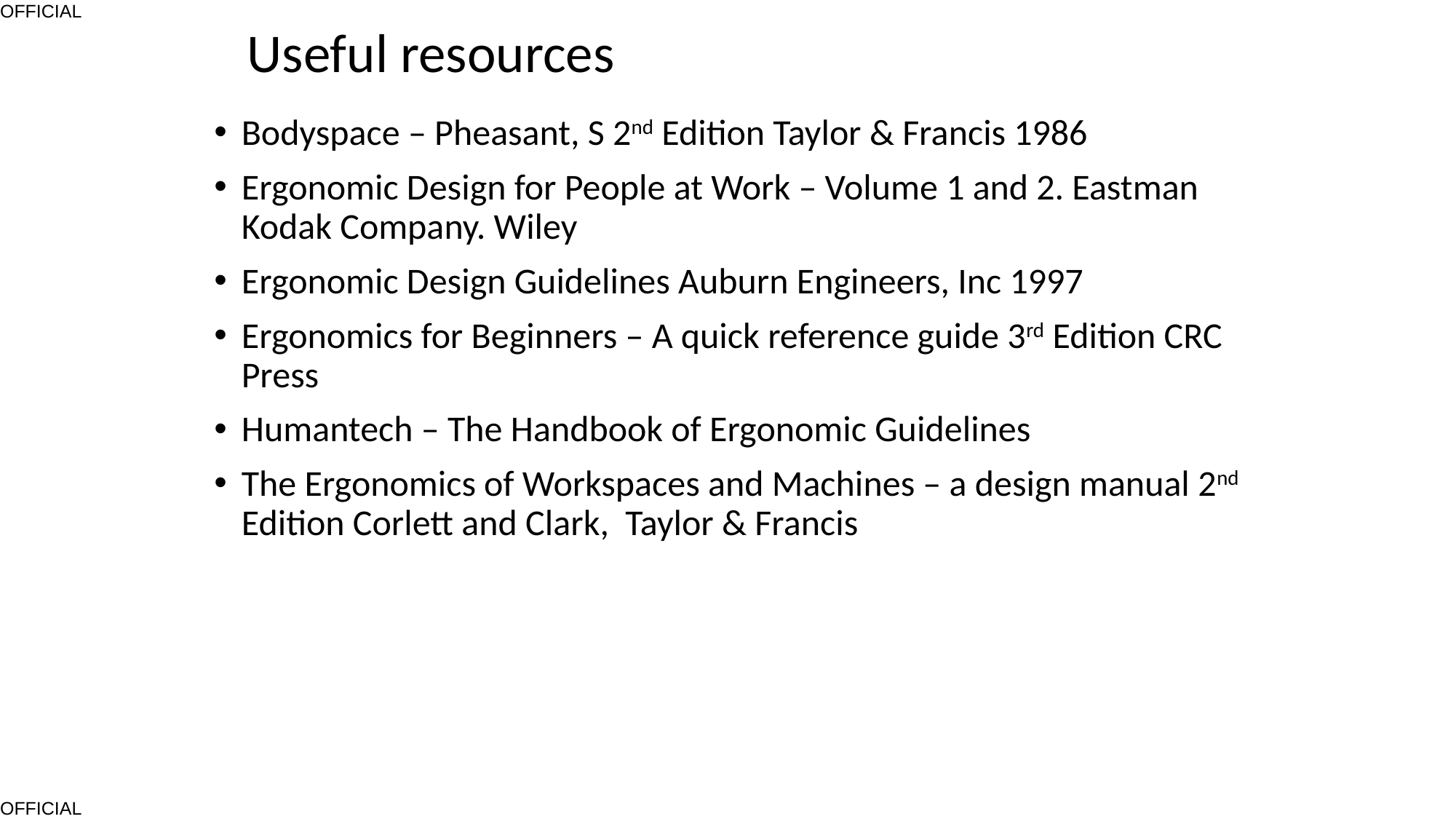

# Useful resources
Bodyspace – Pheasant, S 2nd Edition Taylor & Francis 1986
Ergonomic Design for People at Work – Volume 1 and 2. Eastman Kodak Company. Wiley
Ergonomic Design Guidelines Auburn Engineers, Inc 1997
Ergonomics for Beginners – A quick reference guide 3rd Edition CRC Press
Humantech – The Handbook of Ergonomic Guidelines
The Ergonomics of Workspaces and Machines – a design manual 2nd Edition Corlett and Clark,  Taylor & Francis